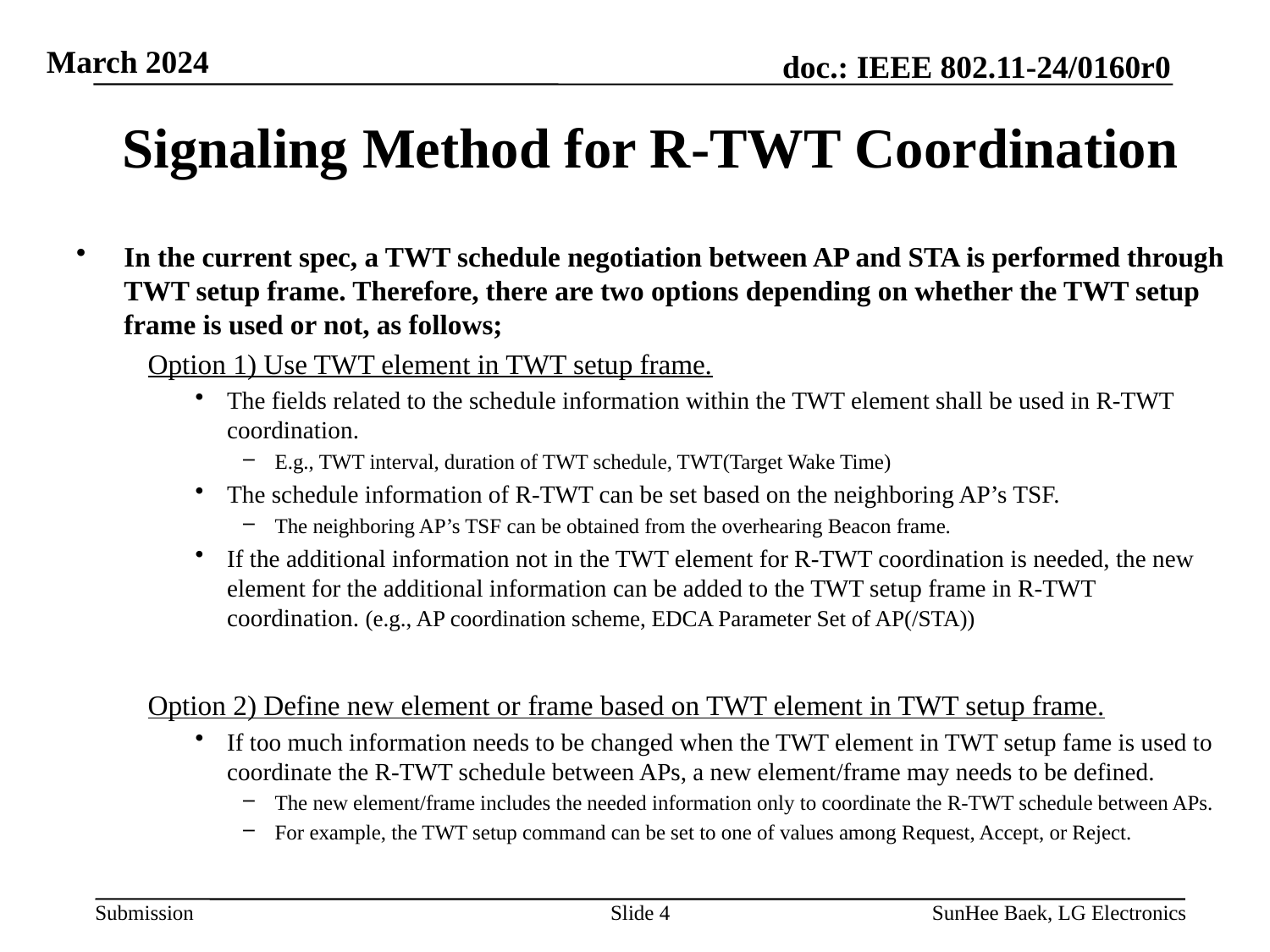

# Signaling Method for R-TWT Coordination
In the current spec, a TWT schedule negotiation between AP and STA is performed through TWT setup frame. Therefore, there are two options depending on whether the TWT setup frame is used or not, as follows;
Option 1) Use TWT element in TWT setup frame.
The fields related to the schedule information within the TWT element shall be used in R-TWT coordination.
E.g., TWT interval, duration of TWT schedule, TWT(Target Wake Time)
The schedule information of R-TWT can be set based on the neighboring AP’s TSF.
The neighboring AP’s TSF can be obtained from the overhearing Beacon frame.
If the additional information not in the TWT element for R-TWT coordination is needed, the new element for the additional information can be added to the TWT setup frame in R-TWT coordination. (e.g., AP coordination scheme, EDCA Parameter Set of AP(/STA))

Option 2) Define new element or frame based on TWT element in TWT setup frame.
If too much information needs to be changed when the TWT element in TWT setup fame is used to coordinate the R-TWT schedule between APs, a new element/frame may needs to be defined.
The new element/frame includes the needed information only to coordinate the R-TWT schedule between APs.
For example, the TWT setup command can be set to one of values among Request, Accept, or Reject.

Slide 4
SunHee Baek, LG Electronics